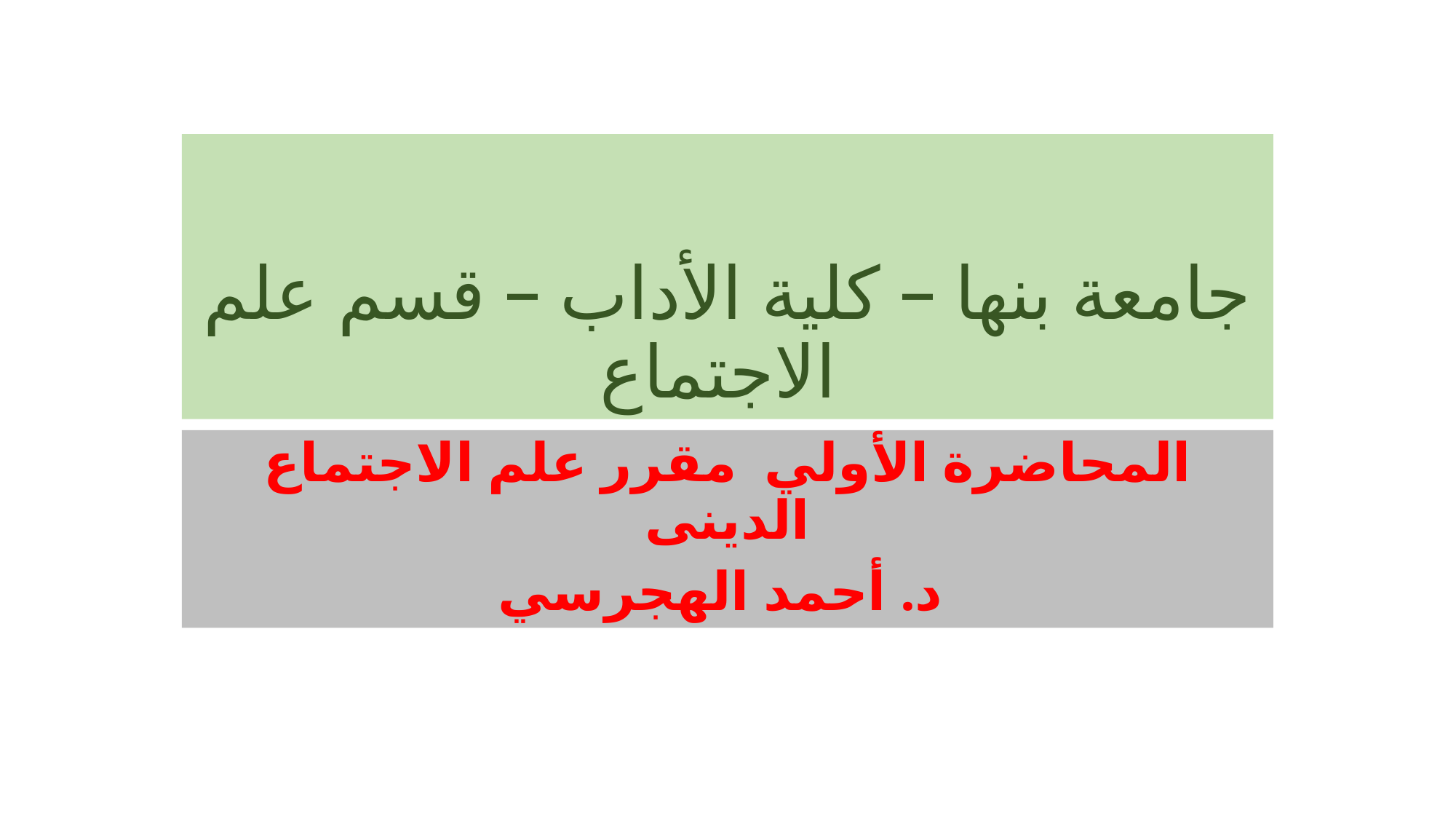

# جامعة بنها – كلية الأداب – قسم علم الاجتماع
المحاضرة الأولي  مقرر علم الاجتماع الدينى
د. أحمد الهجرسي